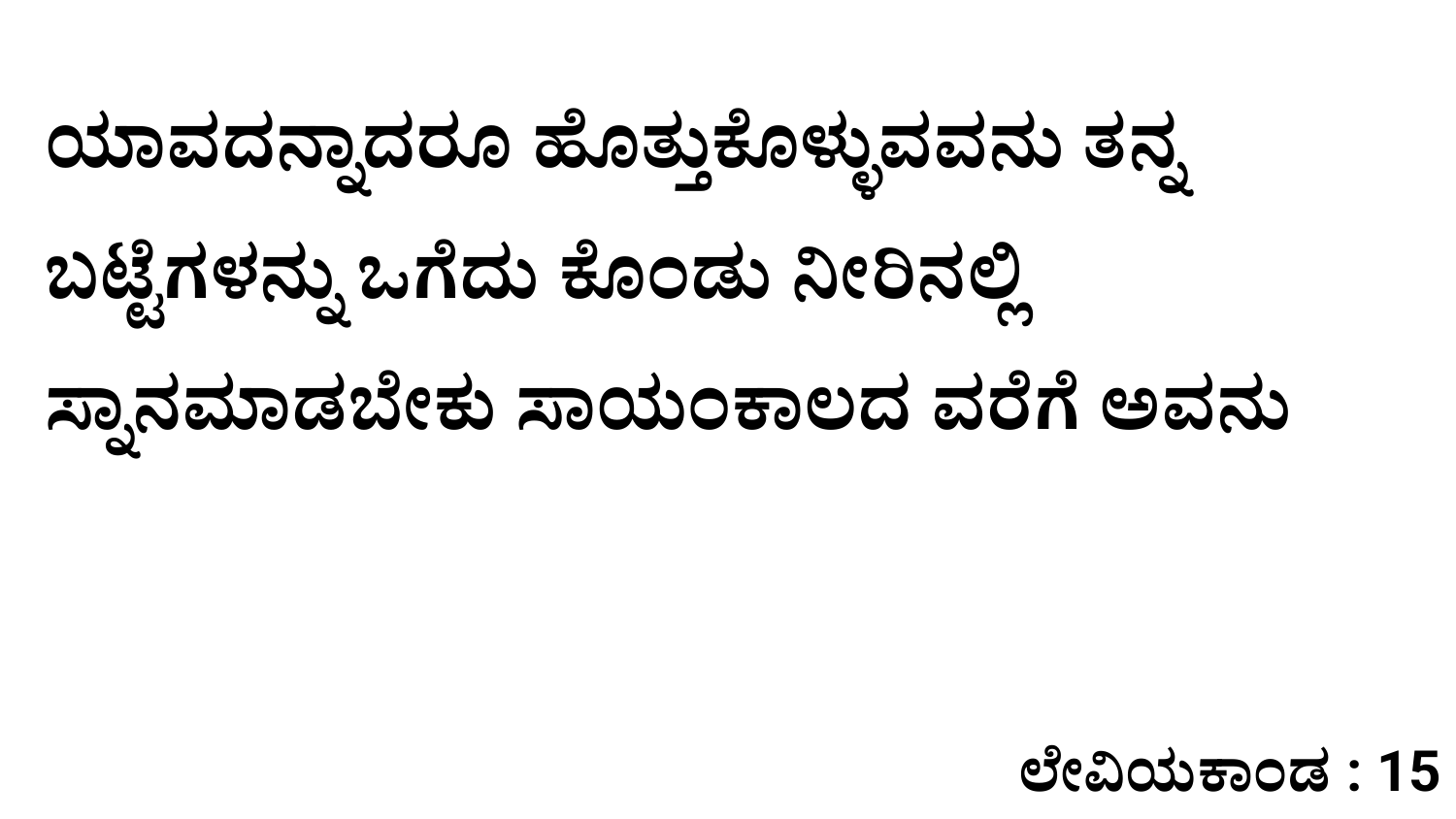

ಯಾವದನ್ನಾದರೂ ಹೊತ್ತುಕೊಳ್ಳುವವನು ತನ್ನ ಬಟ್ಟೆಗಳನ್ನು ಒಗೆದು ಕೊಂಡು ನೀರಿನಲ್ಲಿ ಸ್ನಾನಮಾಡಬೇಕು ಸಾಯಂಕಾಲದ ವರೆಗೆ ಅವನು
ಲೇವಿಯಕಾಂಡ : 15